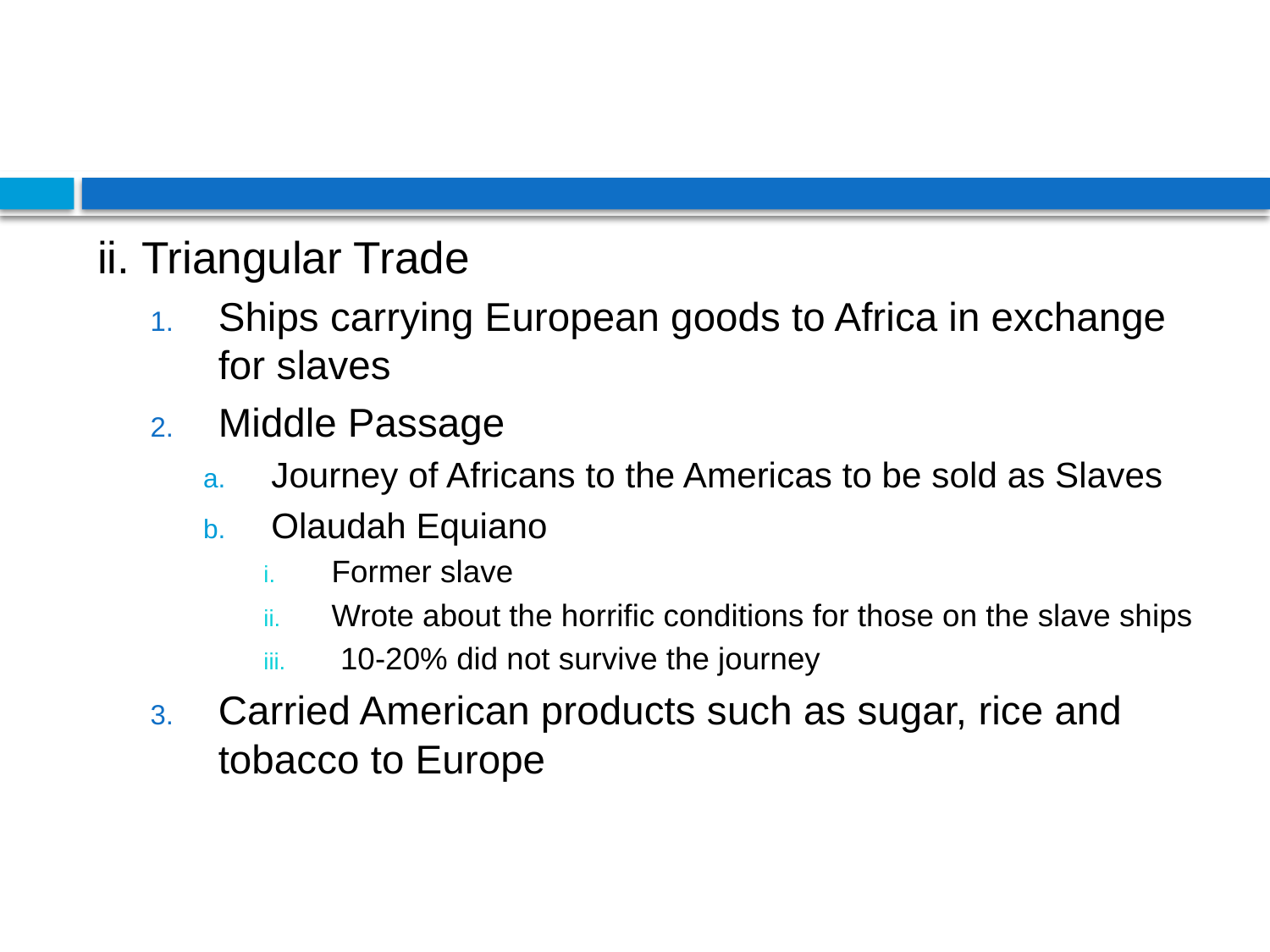

#
ii. Triangular Trade
Ships carrying European goods to Africa in exchange for slaves
Middle Passage
Journey of Africans to the Americas to be sold as Slaves
Olaudah Equiano
Former slave
Wrote about the horrific conditions for those on the slave ships
 10-20% did not survive the journey
Carried American products such as sugar, rice and tobacco to Europe